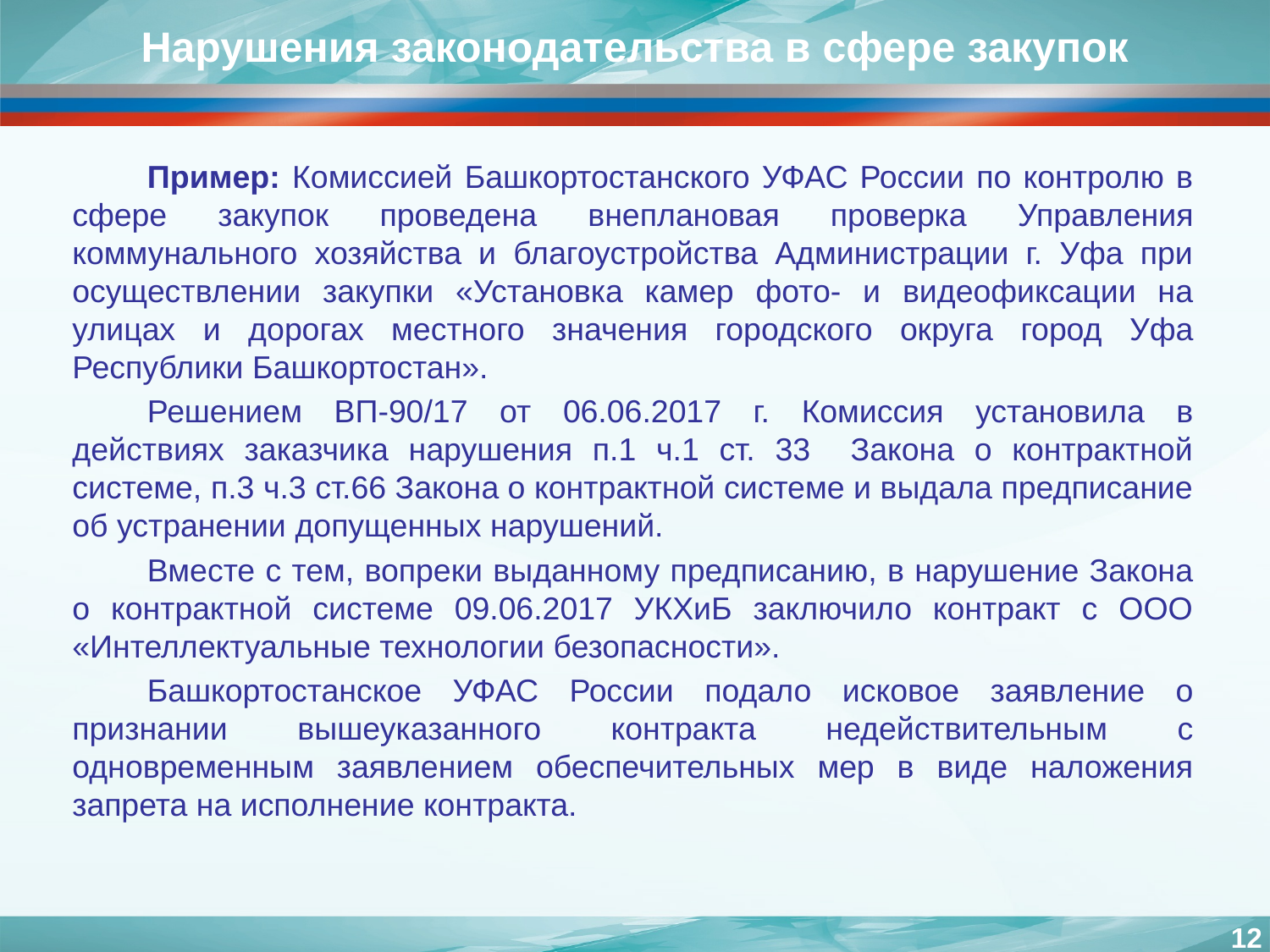

Нарушения законодательства в сфере закупок
Пример: Комиссией Башкортостанского УФАС России по контролю в сфере закупок проведена внеплановая проверка Управления коммунального хозяйства и благоустройства Администрации г. Уфа при осуществлении закупки «Установка камер фото- и видеофиксации на улицах и дорогах местного значения городского округа город Уфа Республики Башкортостан».
Решением ВП-90/17 от 06.06.2017 г. Комиссия установила в действиях заказчика нарушения п.1 ч.1 ст. 33  Закона о контрактной системе, п.3 ч.3 ст.66 Закона о контрактной системе и выдала предписание об устранении допущенных нарушений.
Вместе с тем, вопреки выданному предписанию, в нарушение Закона о контрактной системе 09.06.2017 УКХиБ заключило контракт с ООО «Интеллектуальные технологии безопасности».
Башкортостанское УФАС России подало исковое заявление о признании вышеуказанного контракта недействительным с одновременным заявлением обеспечительных мер в виде наложения запрета на исполнение контракта.

12